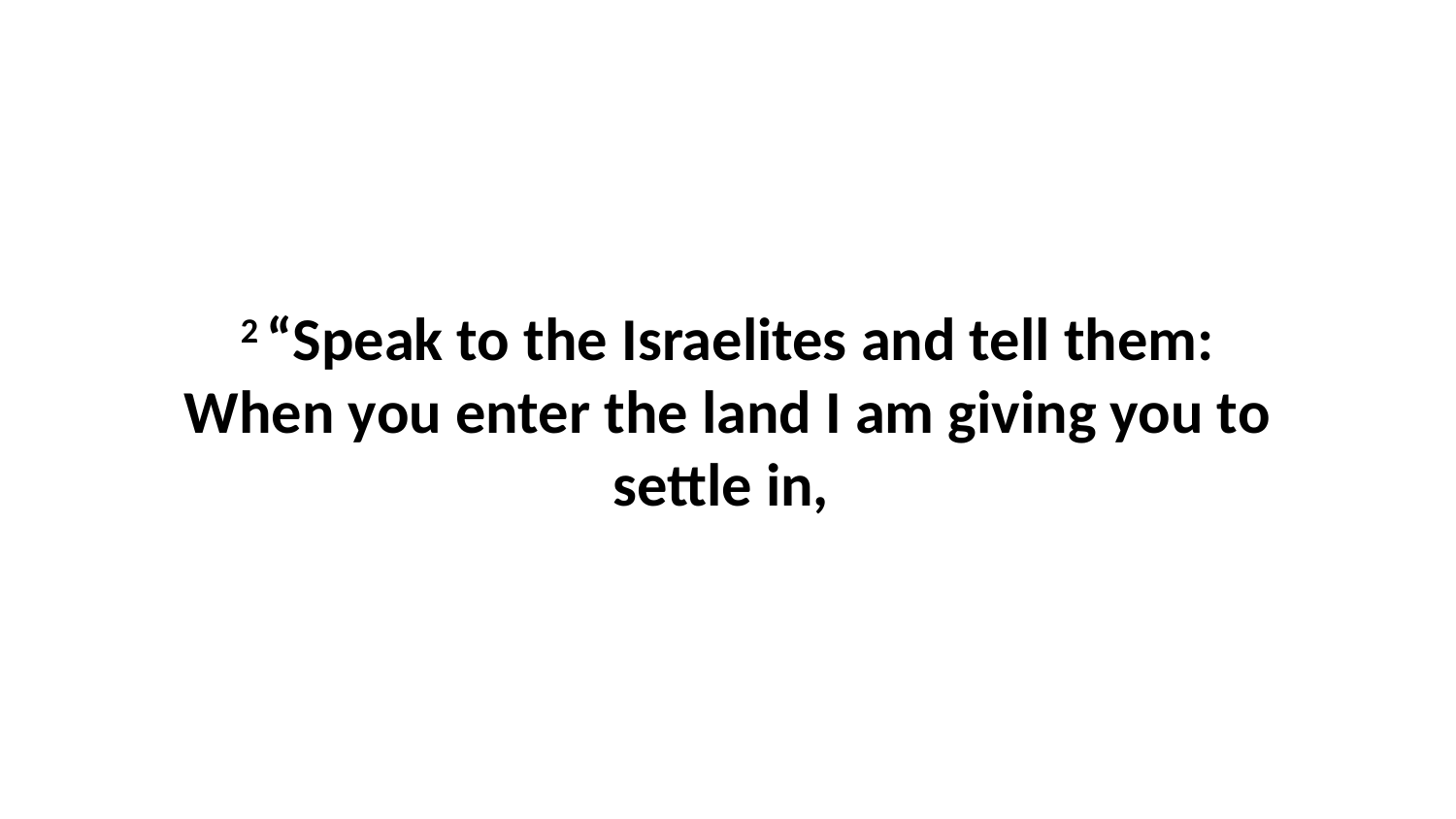

2 “Speak to the Israelites and tell them: When you enter the land I am giving you to settle in,